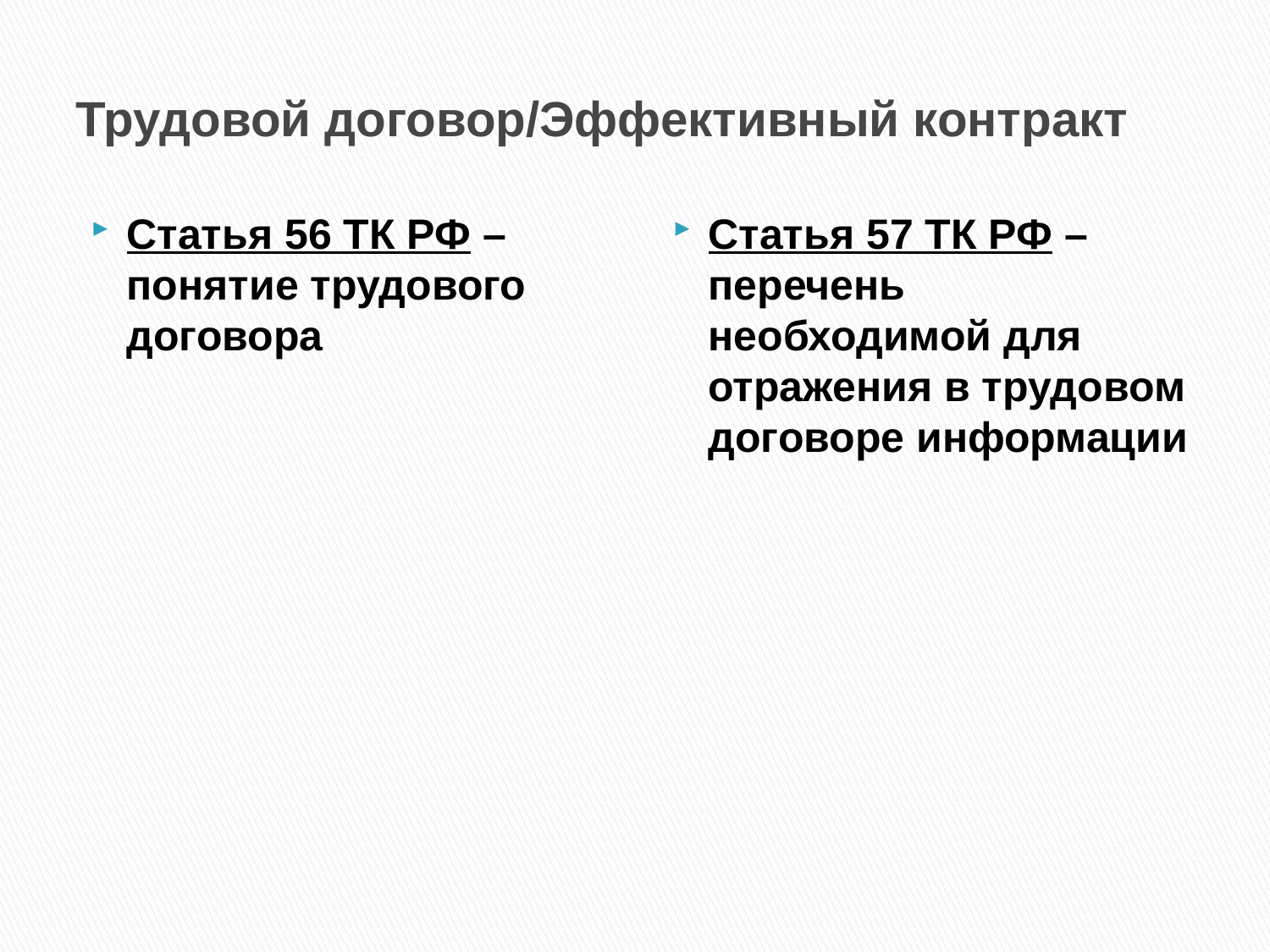

# Трудовой договор/Эффективный контракт
Статья 56 ТК РФ – понятие трудового договора

Статья 57 ТК РФ – перечень необходимой для отражения в трудовом договоре информации